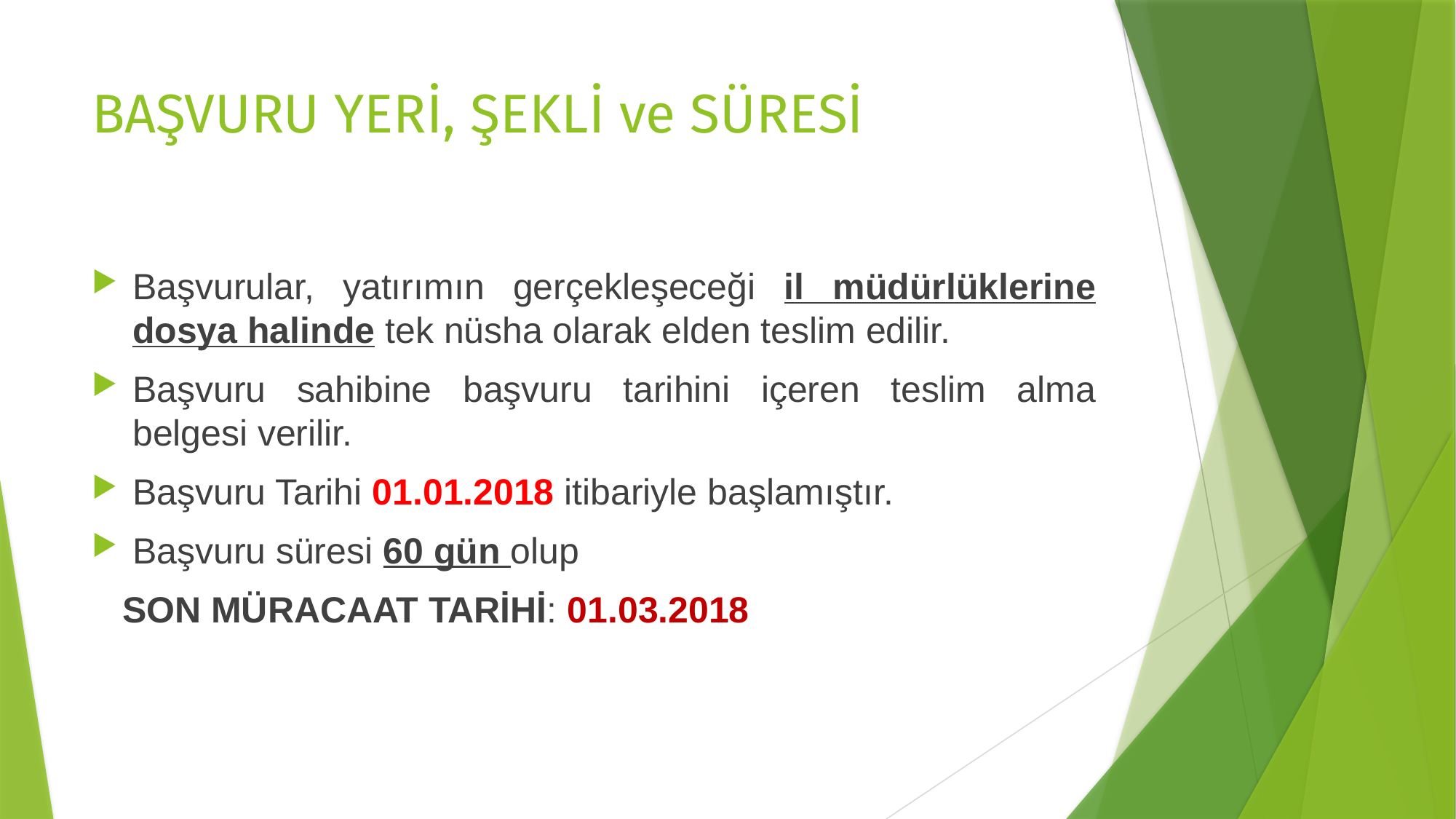

# BAŞVURU YERİ, ŞEKLİ ve SÜRESİ
Başvurular, yatırımın gerçekleşeceği il müdürlüklerine dosya halinde tek nüsha olarak elden teslim edilir.
Başvuru sahibine başvuru tarihini içeren teslim alma belgesi verilir.
Başvuru Tarihi 01.01.2018 itibariyle başlamıştır.
Başvuru süresi 60 gün olup
   SON MÜRACAAT TARİHİ: 01.03.2018